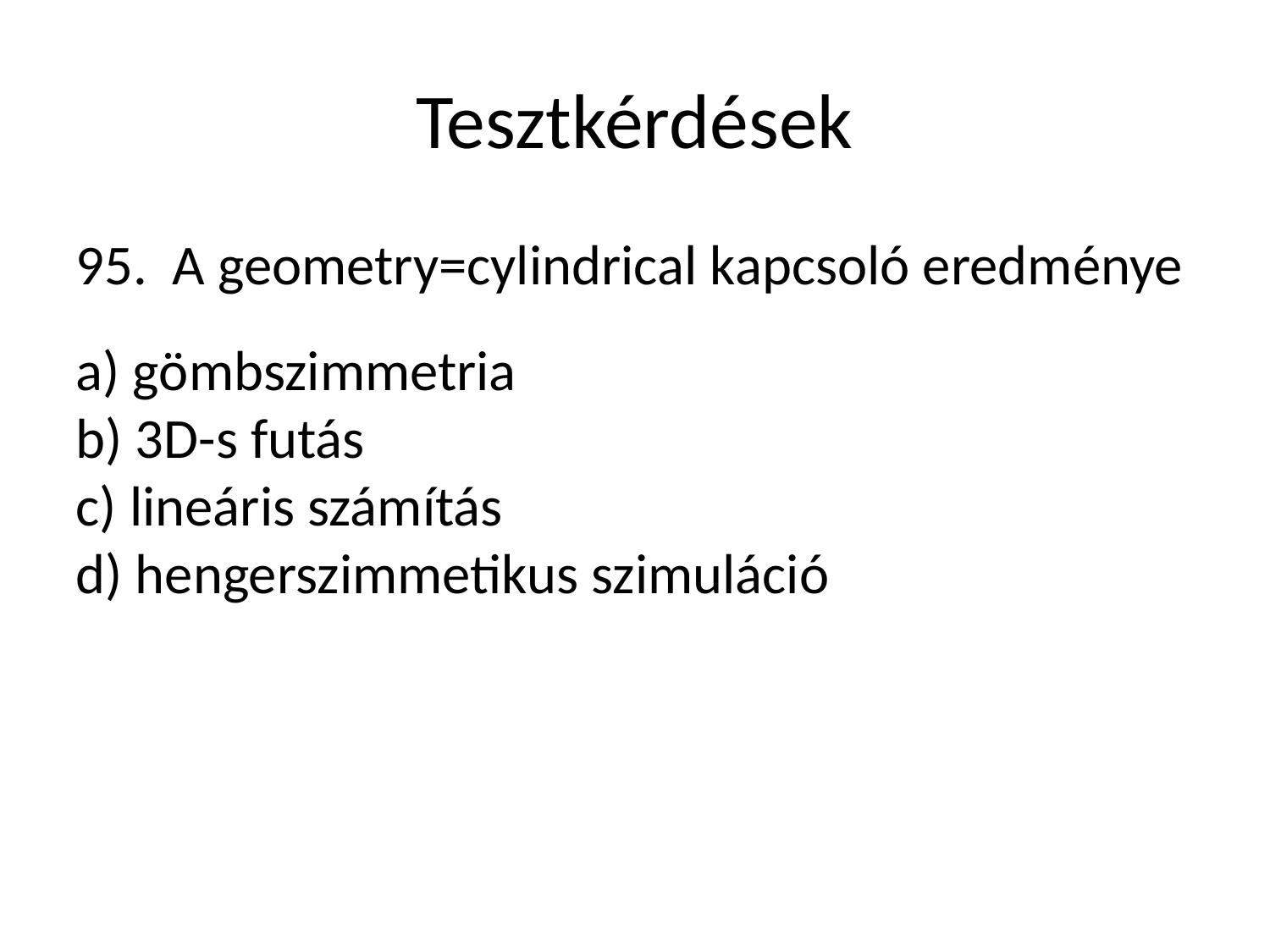

Tesztkérdések
95.  A geometry=cylindrical kapcsoló eredménye

a) gömbszimmetria
b) 3D-s futás
c) lineáris számítás
d) hengerszimmetikus szimuláció